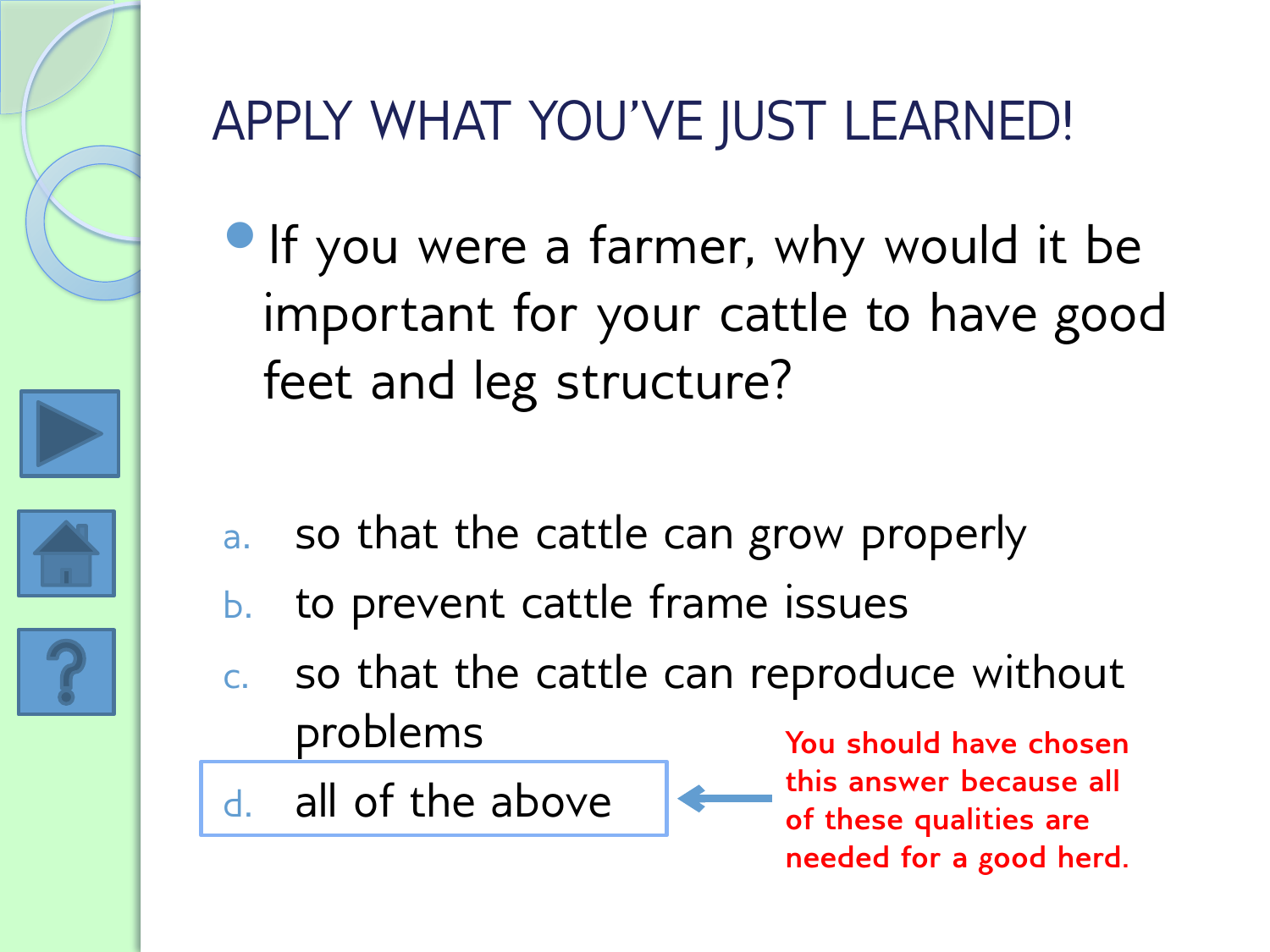

# APPLY WHAT YOU’VE JUST LEARNED!
If you were a farmer, why would it be important for your cattle to have good feet and leg structure?

so that the cattle can grow properly
to prevent cattle frame issues
so that the cattle can reproduce without problems
all of the above

You should have chosen this answer because all of these qualities are needed for a good herd.